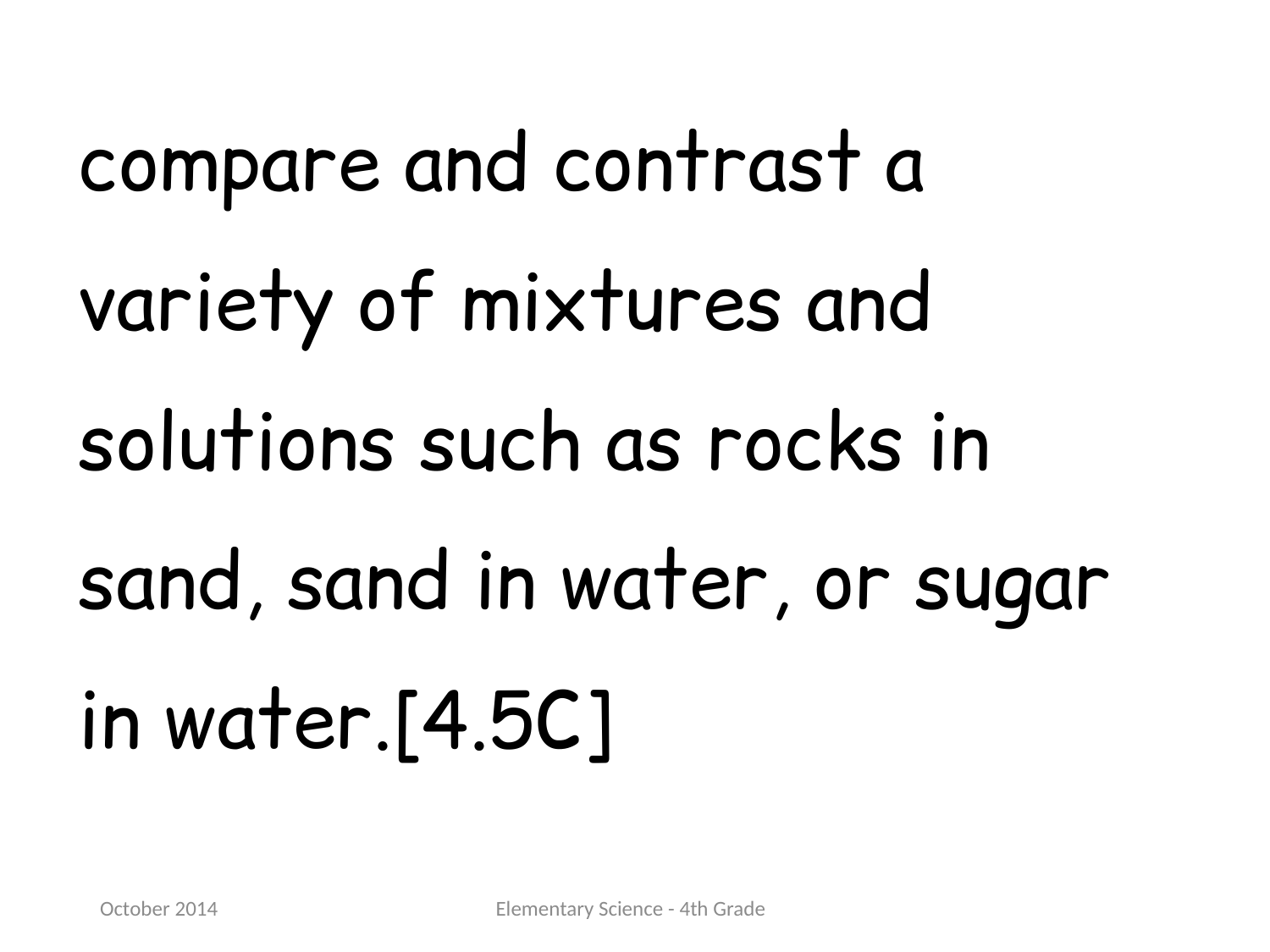

compare and contrast a variety of mixtures and solutions such as rocks in sand, sand in water, or sugar in water.[4.5C]
October 2014
Elementary Science - 4th Grade